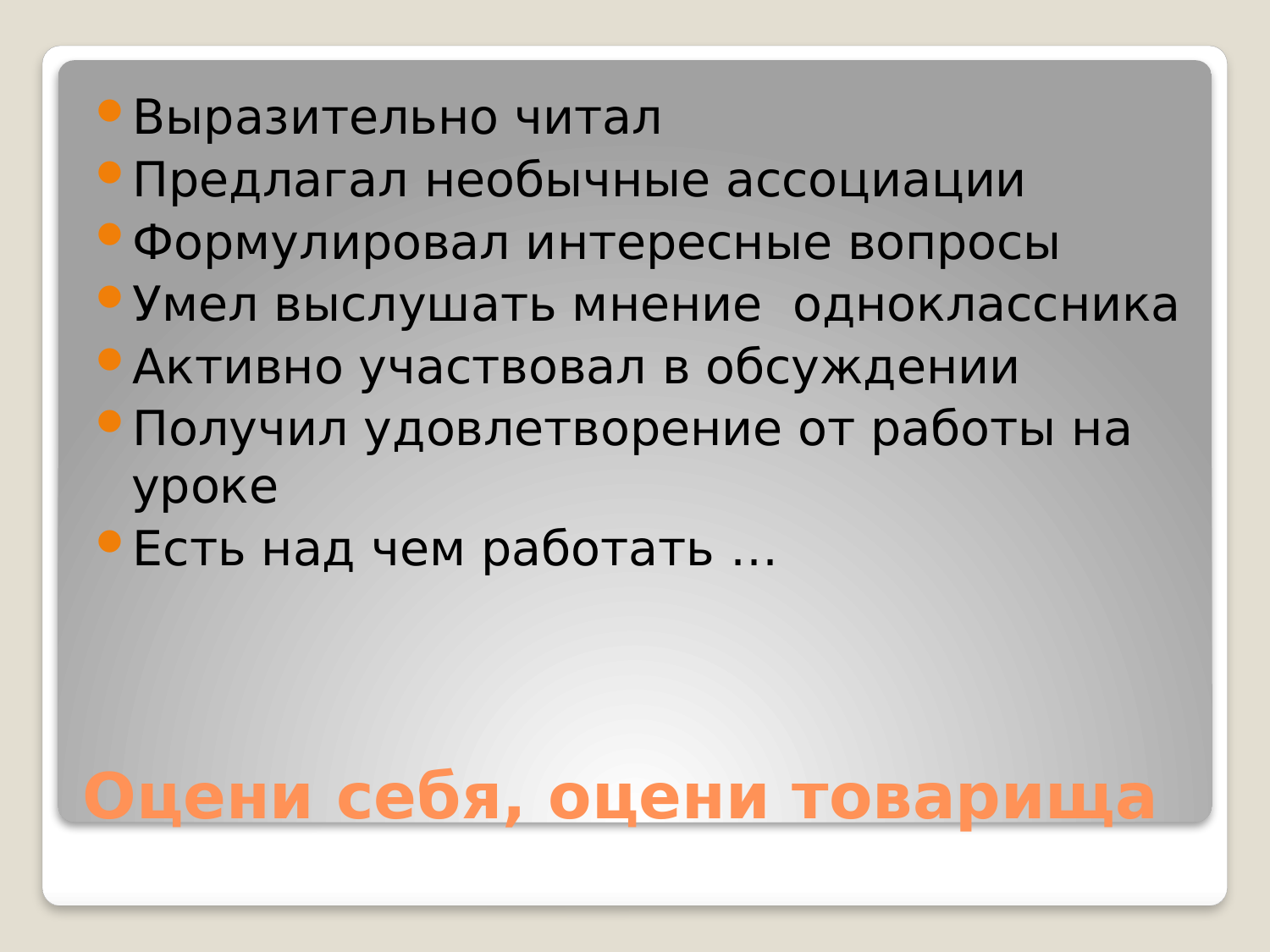

Выразительно читал
Предлагал необычные ассоциации
Формулировал интересные вопросы
Умел выслушать мнение  одноклассника
Активно участвовал в обсуждении
Получил удовлетворение от работы на уроке
Есть над чем работать …

# Оцени себя, оцени товарища